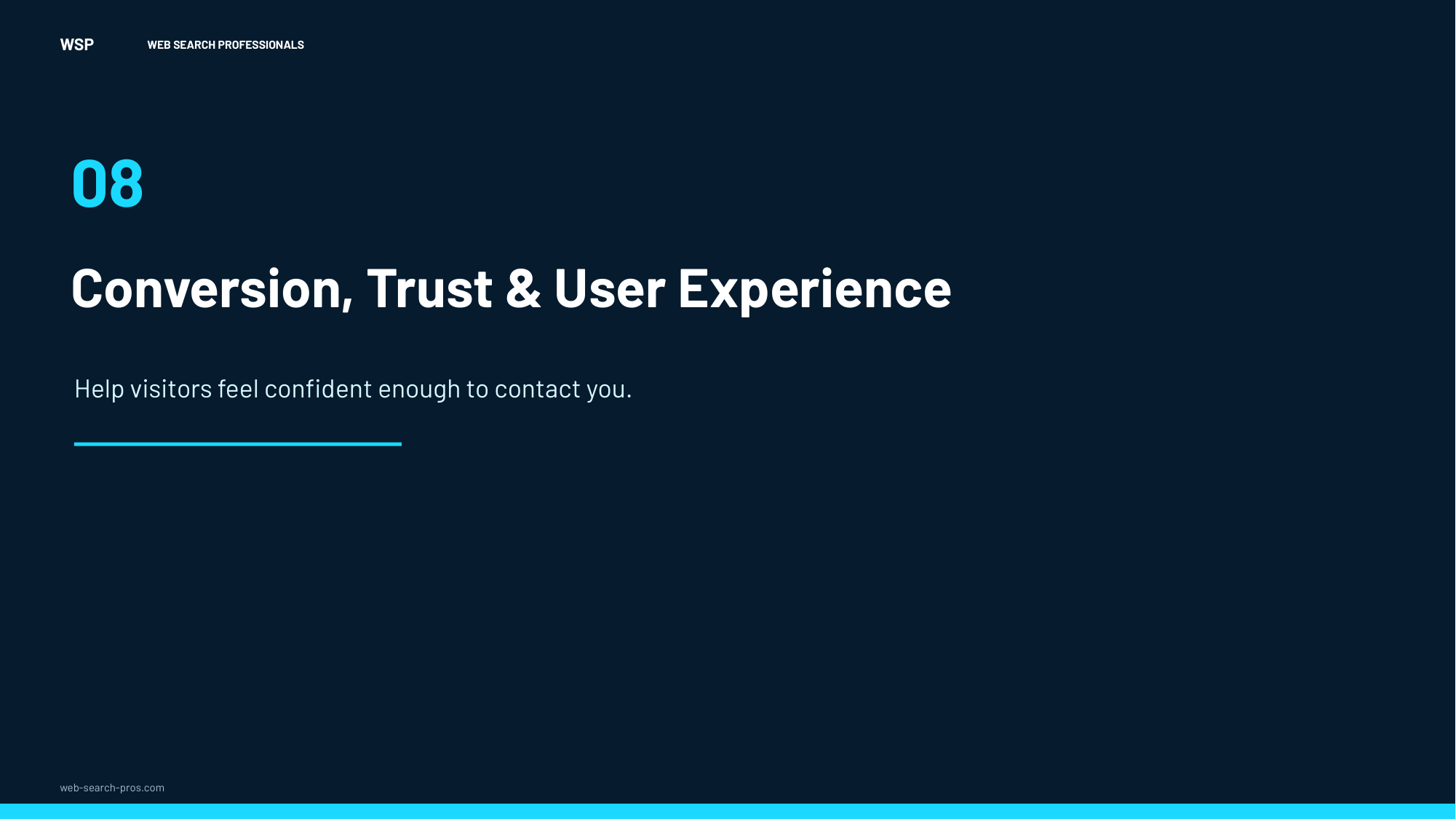

WSP
WEB SEARCH PROFESSIONALS
08
Conversion, Trust & User Experience
Help visitors feel confident enough to contact you.

web-search-pros.com